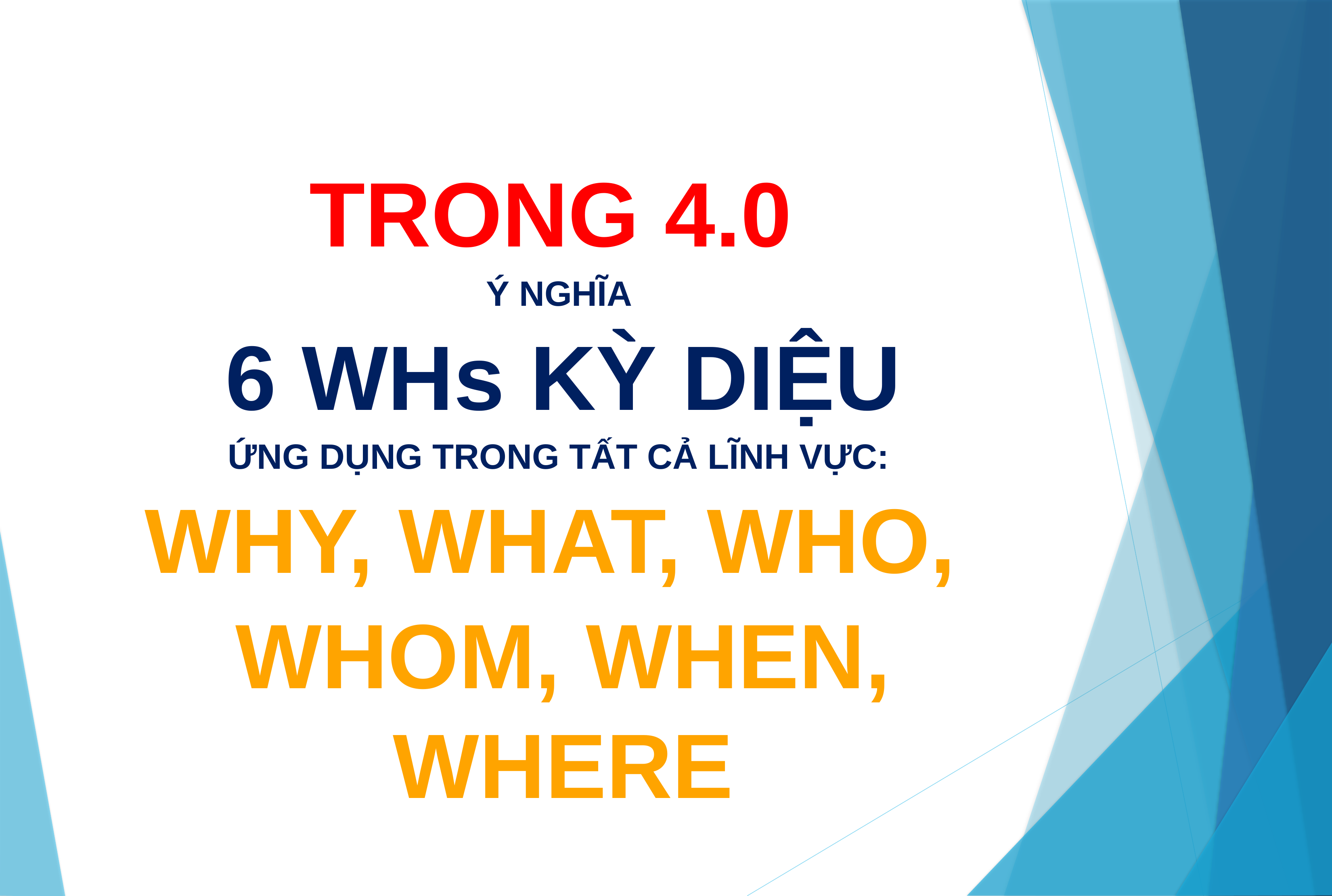

TRONG 4.0
Ý NGHĨA
6 WHs KỲ DIỆU
ỨNG DỤNG TRONG TẤT CẢ LĨNH VỰC:
WHY, WHAT, WHO,
WHOM, WHEN, WHERE